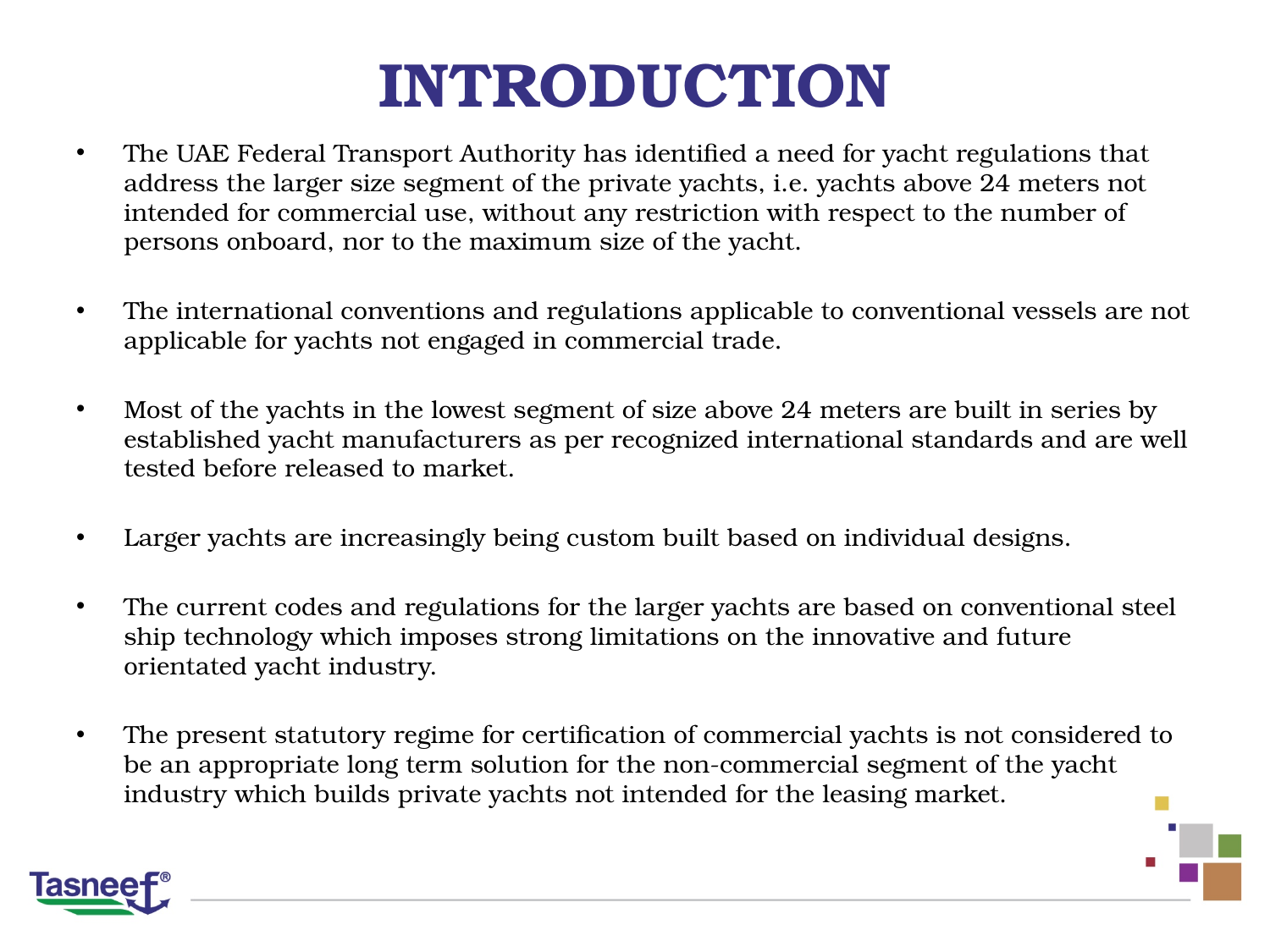

# INTRODUCTION
The UAE Federal Transport Authority has identified a need for yacht regulations that address the larger size segment of the private yachts, i.e. yachts above 24 meters not intended for commercial use, without any restriction with respect to the number of persons onboard, nor to the maximum size of the yacht.

The international conventions and regulations applicable to conventional vessels are not applicable for yachts not engaged in commercial trade.

Most of the yachts in the lowest segment of size above 24 meters are built in series by established yacht manufacturers as per recognized international standards and are well tested before released to market.

Larger yachts are increasingly being custom built based on individual designs.

The current codes and regulations for the larger yachts are based on conventional steel ship technology which imposes strong limitations on the innovative and future orientated yacht industry.

The present statutory regime for certification of commercial yachts is not considered to be an appropriate long term solution for the non-commercial segment of the yacht industry which builds private yachts not intended for the leasing market.